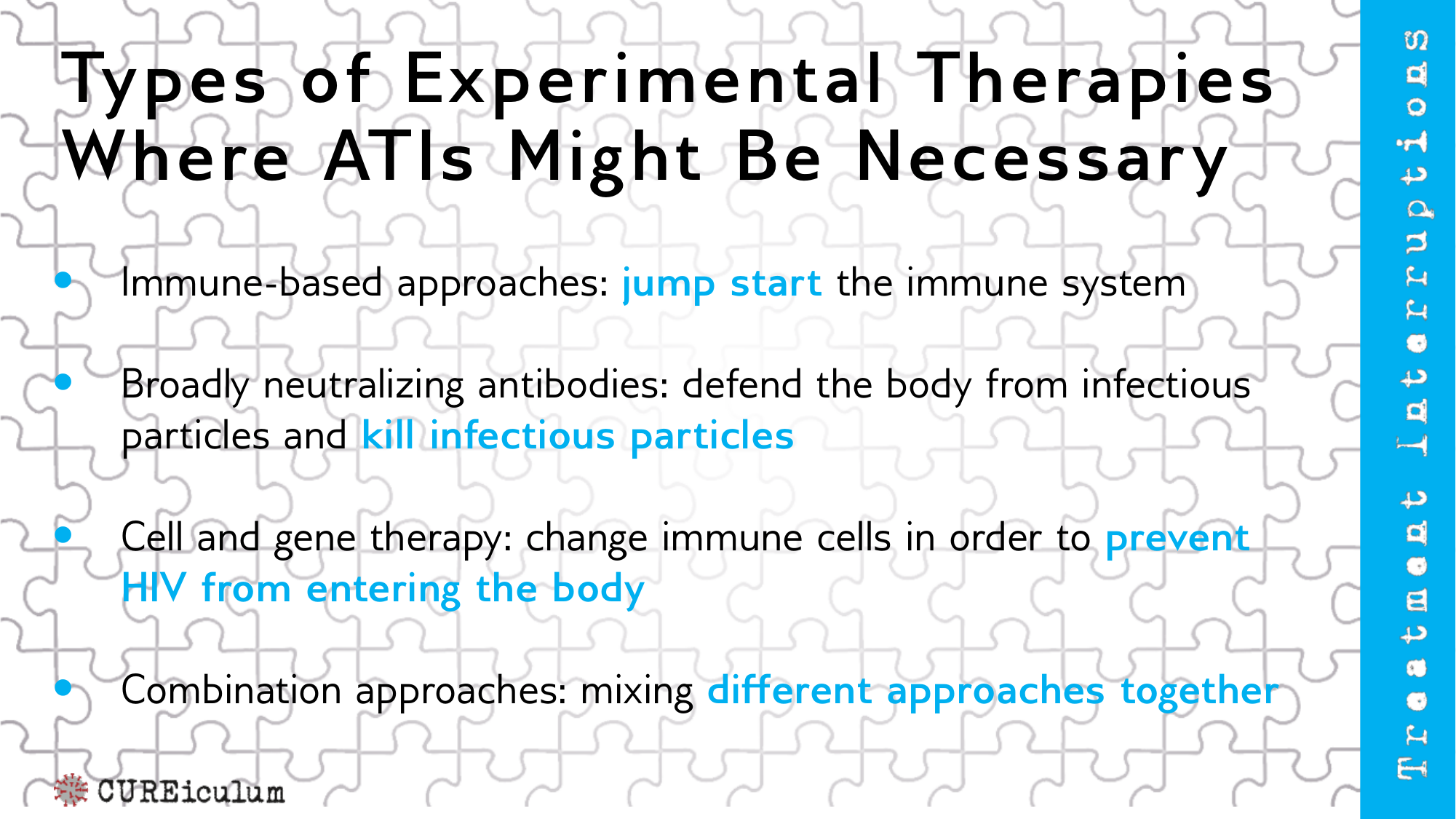

# Types of Experimental Therapies Where ATIs Might Be Necessary
Immune-based approaches: jump start the immune system

Broadly neutralizing antibodies: defend the body from infectious particles and kill infectious particles

Cell and gene therapy: change immune cells in order to prevent HIV from entering the body

Combination approaches: mixing different approaches together